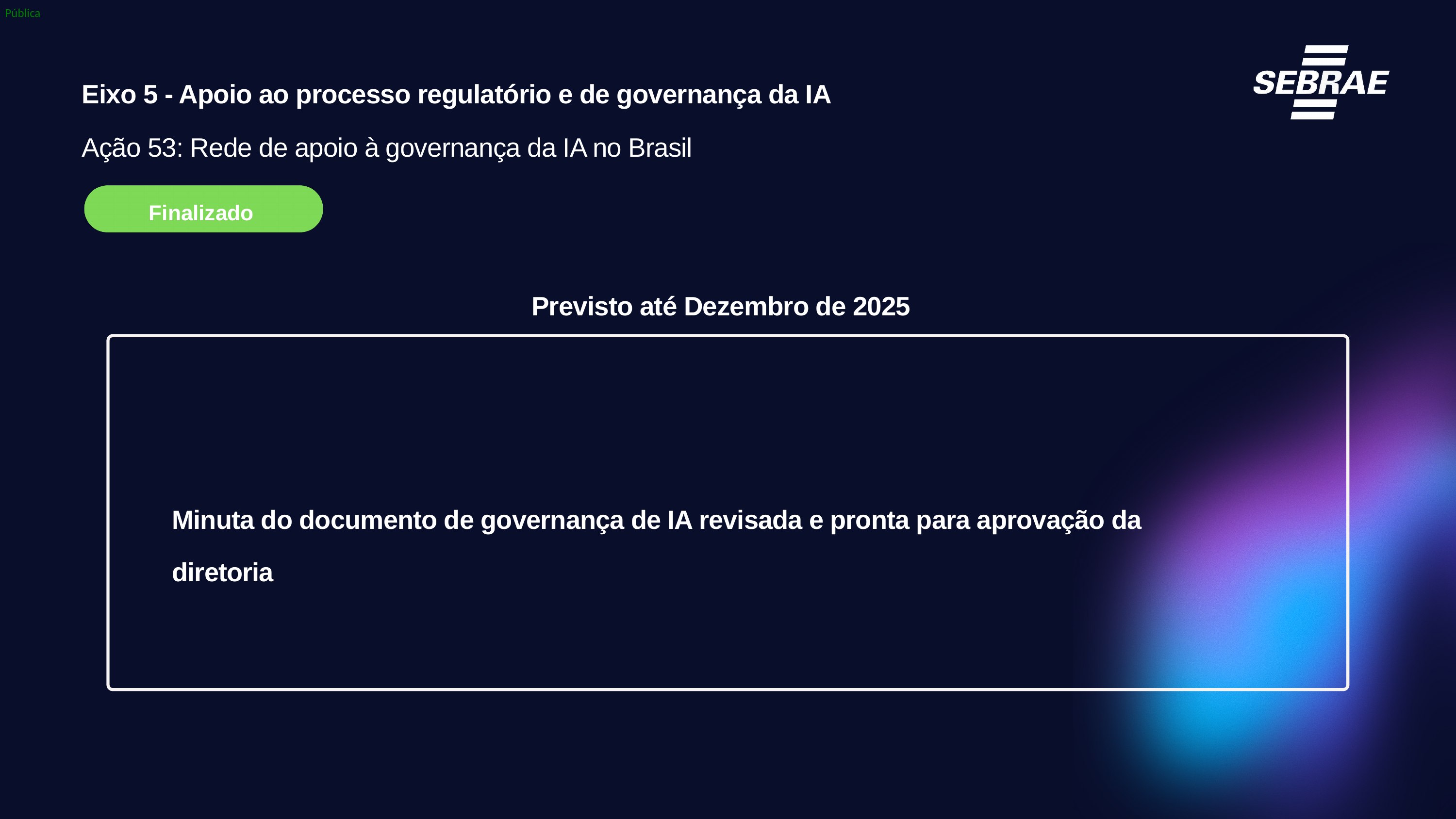

Eixo 5 - Apoio ao processo regulatório e de governança da IA
Ação 53: Rede de apoio à governança da IA no Brasil

Finalizado
Finalizado

Previsto até Dezembro de 2025

Minuta do documento de governança de IA revisada e pronta para aprovação da diretoria